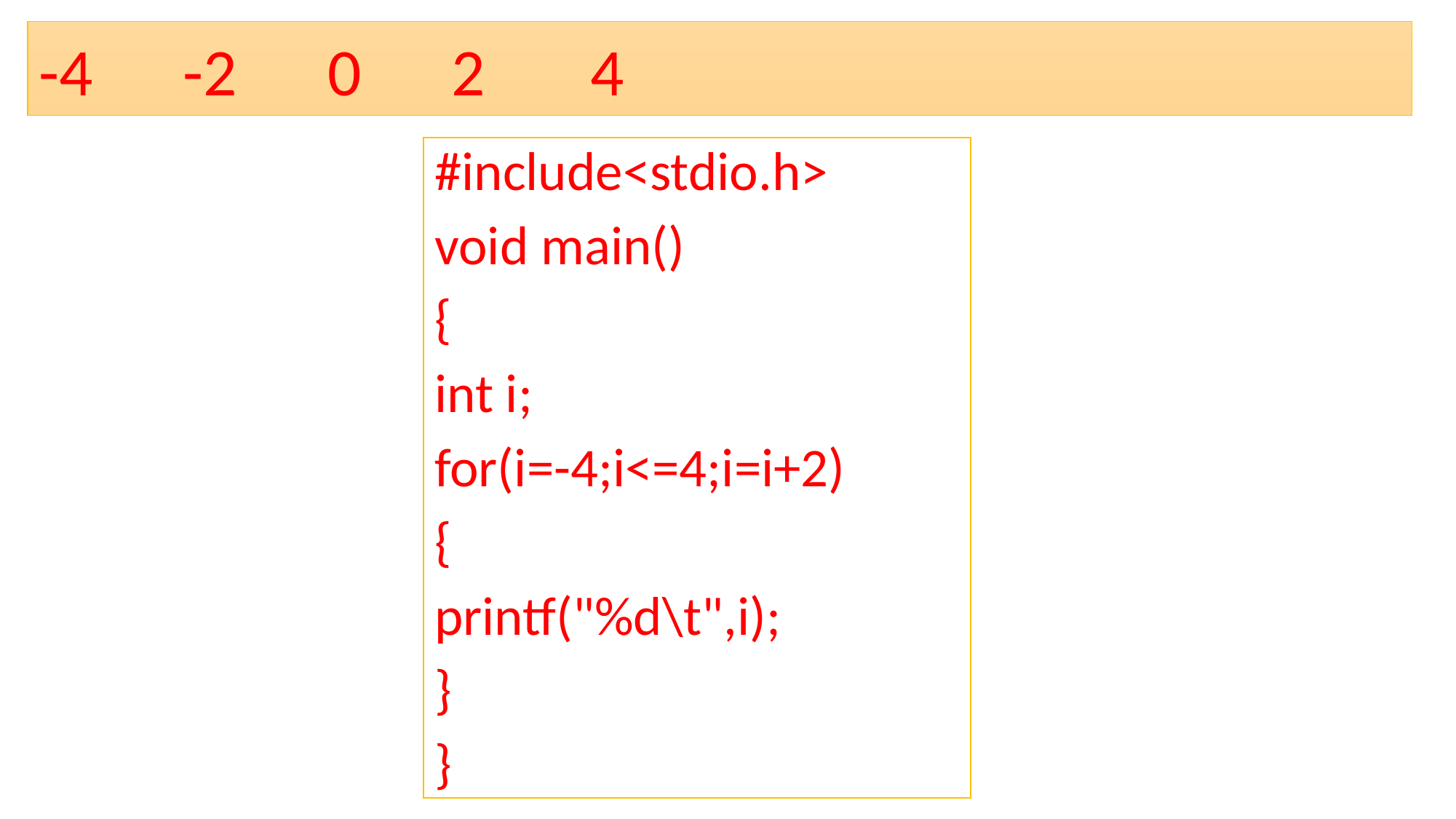

# -4      -2      0      2       4
#include<stdio.h>
void main()
{
int i;
for(i=-4;i<=4;i=i+2)
{
printf("%d\t",i);
}
}